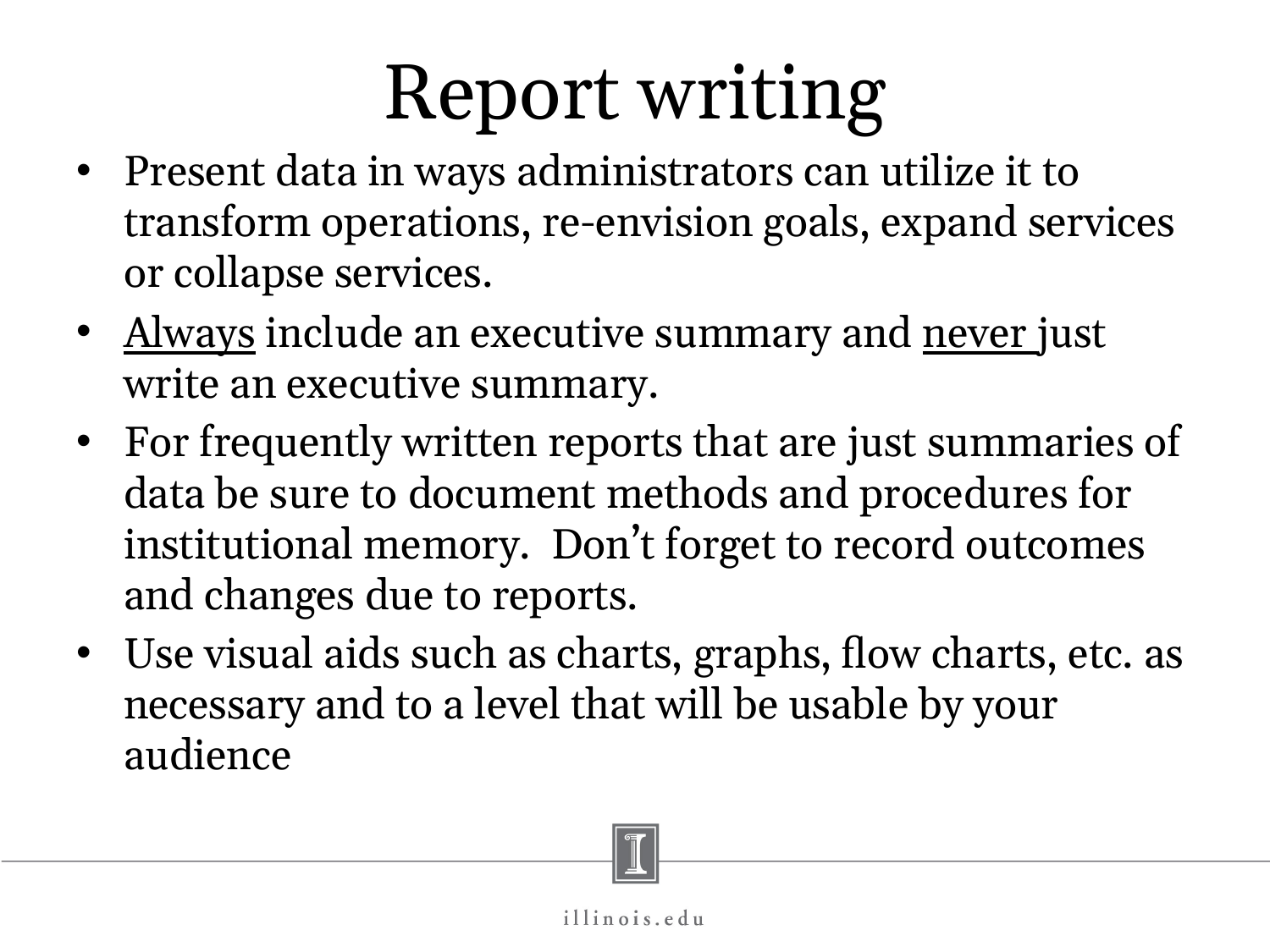

# Report writing
Present data in ways administrators can utilize it to transform operations, re-envision goals, expand services or collapse services.
Always include an executive summary and never just write an executive summary.
For frequently written reports that are just summaries of data be sure to document methods and procedures for institutional memory.  Don’t forget to record outcomes and changes due to reports.
Use visual aids such as charts, graphs, flow charts, etc. as necessary and to a level that will be usable by your audience